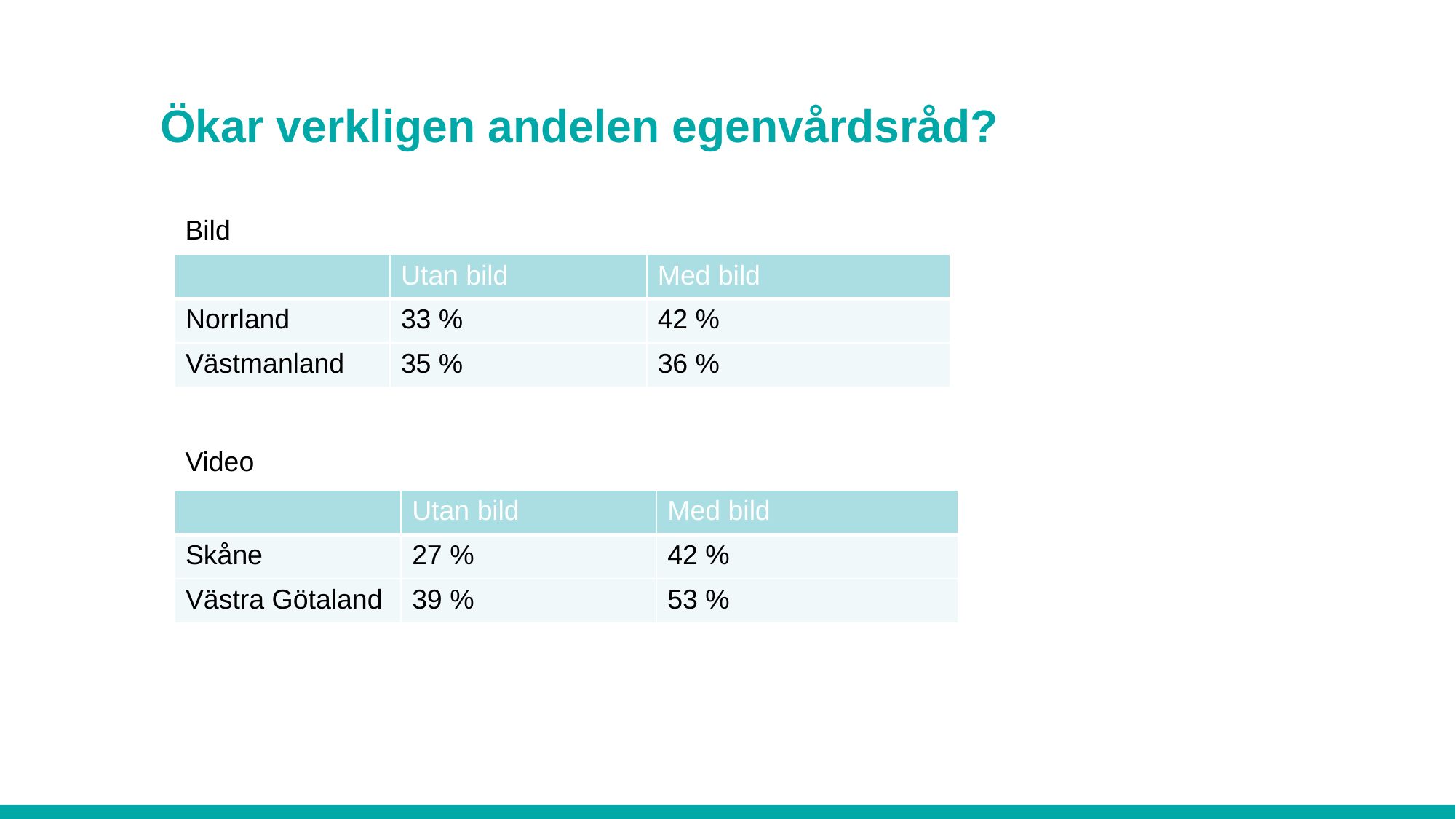

# Ökar verkligen andelen egenvårdsråd?
Bild
|  | Utan bild | Med bild |
| --- | --- | --- |
| Norrland | 33 % | 42 % |
| Västmanland | 35 % | 36 % |
Video
|  | Utan bild | Med bild |
| --- | --- | --- |
| Skåne | 27 % | 42 % |
| Västra Götaland | 39 % | 53 % |